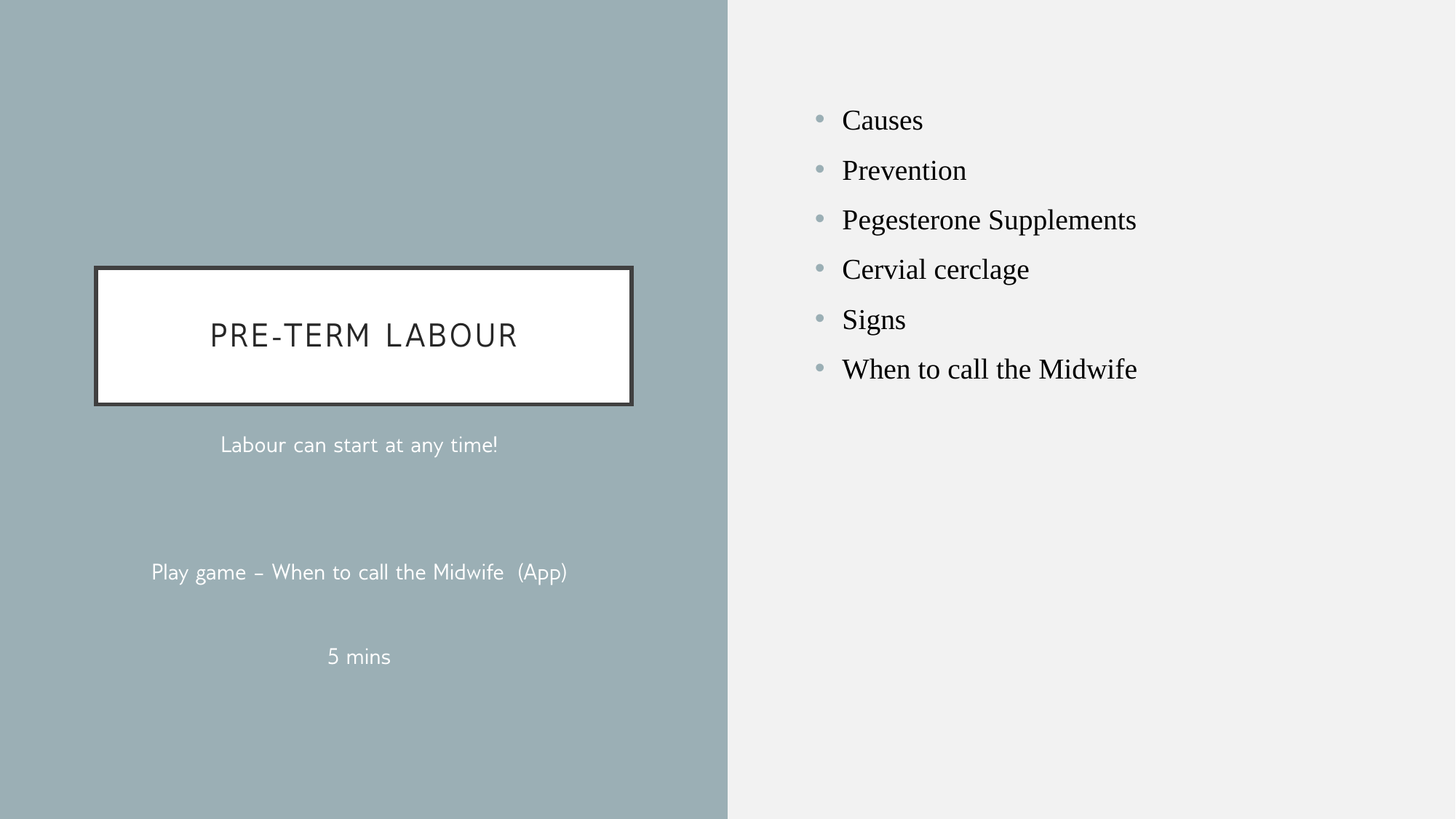

Causes
Prevention
Pegesterone Supplements
Cervial cerclage
Signs
When to call the Midwife
# Pre-Term Labour
Labour can start at any time!

Play game – When to call the Midwife  (App)

5 mins